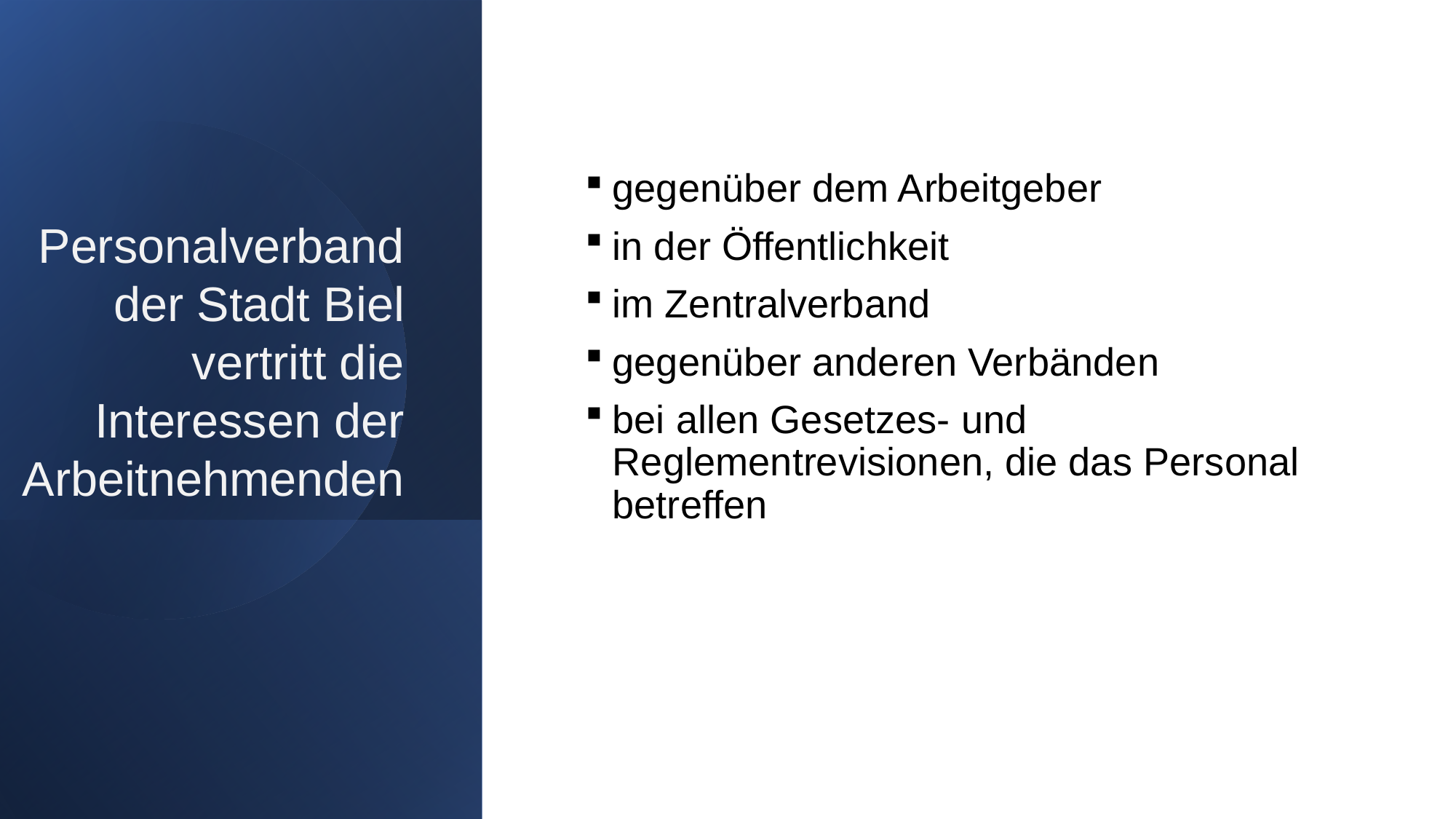

gegenüber dem Arbeitgeber
in der Öffentlichkeit
im Zentralverband
gegenüber anderen Verbänden
bei allen Gesetzes- und Reglementrevisionen, die das Personal betreffen

Personalverband der Stadt Biel vertritt die Interessen der Arbeitnehmenden